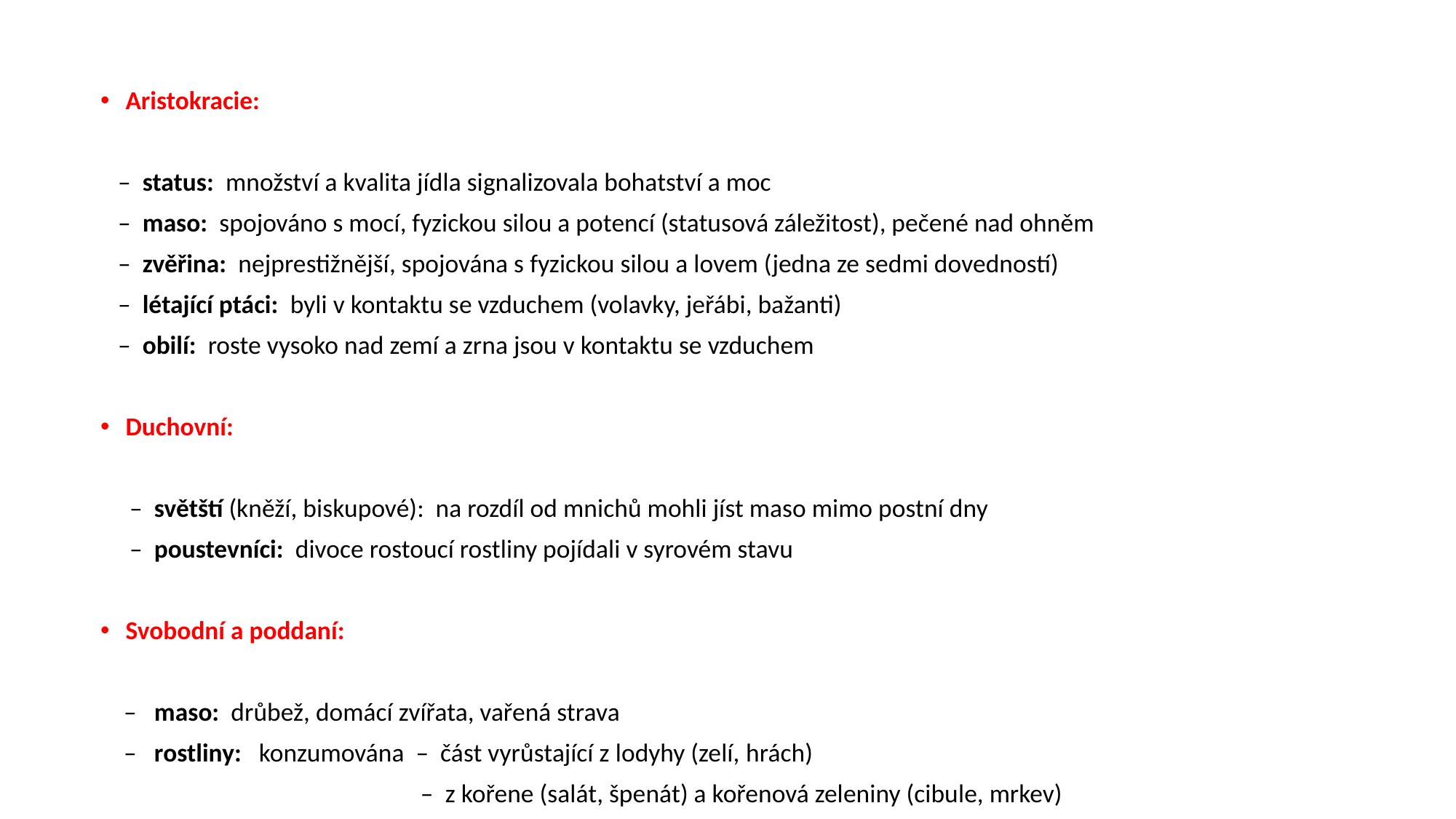

Aristokracie:

   –  status:  množství a kvalita jídla signalizovala bohatství a moc
   –  maso:  spojováno s mocí, fyzickou silou a potencí (statusová záležitost), pečené nad ohněm
   –  zvěřina:  nejprestižnější, spojována s fyzickou silou a lovem (jedna ze sedmi dovedností)
   –  létající ptáci:  byli v kontaktu se vzduchem (volavky, jeřábi, bažanti)
   –  obilí:  roste vysoko nad zemí a zrna jsou v kontaktu se vzduchem

Duchovní:

     –  světští (kněží, biskupové):  na rozdíl od mnichů mohli jíst maso mimo postní dny
     –  poustevníci:  divoce rostoucí rostliny pojídali v syrovém stavu

Svobodní a poddaní:

    –   maso:  drůbež, domácí zvířata, vařená strava
    –   rostliny:   konzumována  –  část vyrůstající z lodyhy (zelí, hrách)
                                                       –  z kořene (salát, špenát) a kořenová zeleniny (cibule, mrkev)